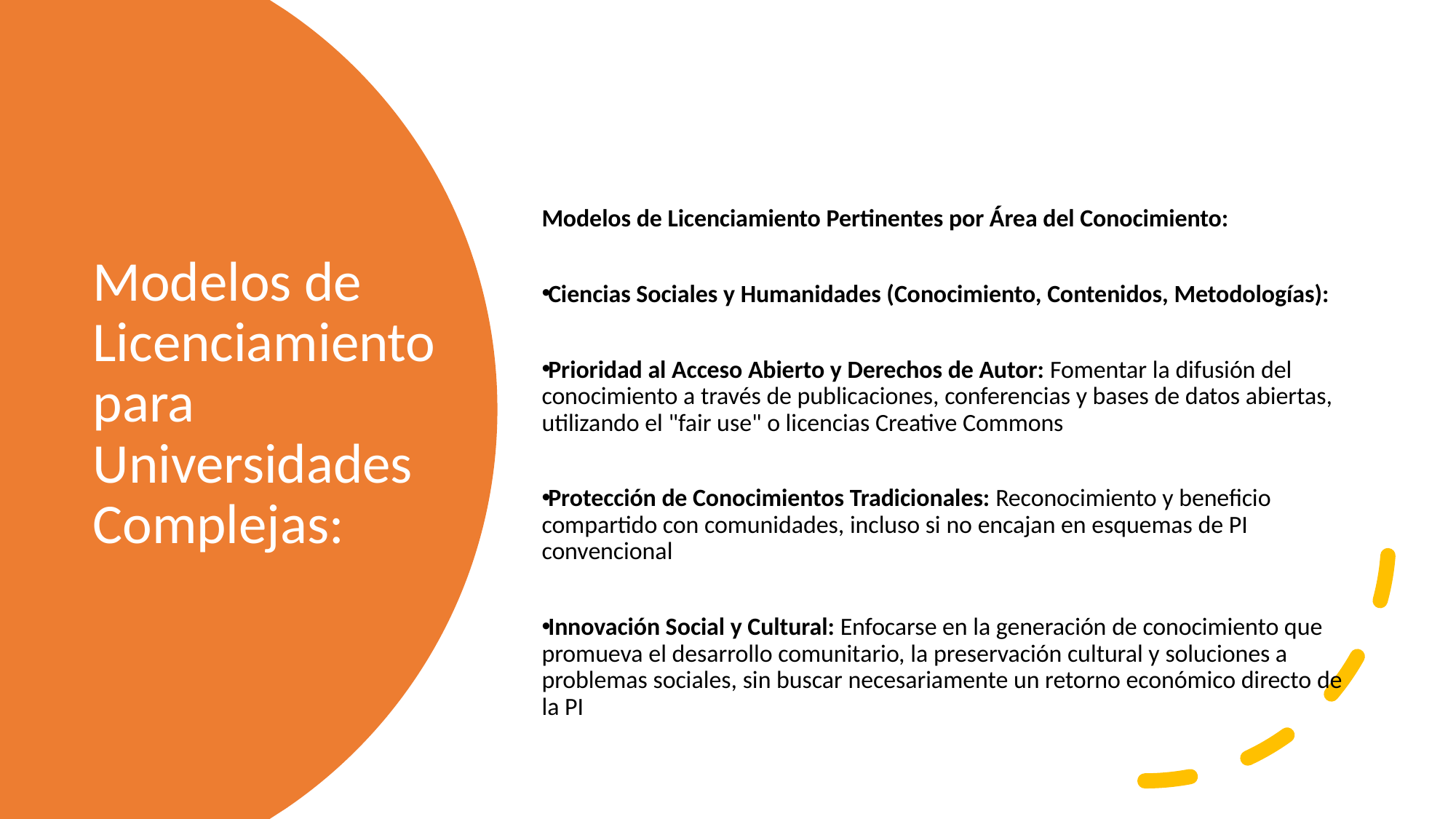

Modelos de Licenciamiento Pertinentes por Área del Conocimiento:

Ciencias Sociales y Humanidades (Conocimiento, Contenidos, Metodologías):

Prioridad al Acceso Abierto y Derechos de Autor: Fomentar la difusión del conocimiento a través de publicaciones, conferencias y bases de datos abiertas, utilizando el "fair use" o licencias Creative Commons

Protección de Conocimientos Tradicionales: Reconocimiento y beneficio compartido con comunidades, incluso si no encajan en esquemas de PI convencional

Innovación Social y Cultural: Enfocarse en la generación de conocimiento que promueva el desarrollo comunitario, la preservación cultural y soluciones a problemas sociales, sin buscar necesariamente un retorno económico directo de la PI

# Modelos de Licenciamiento para Universidades Complejas: